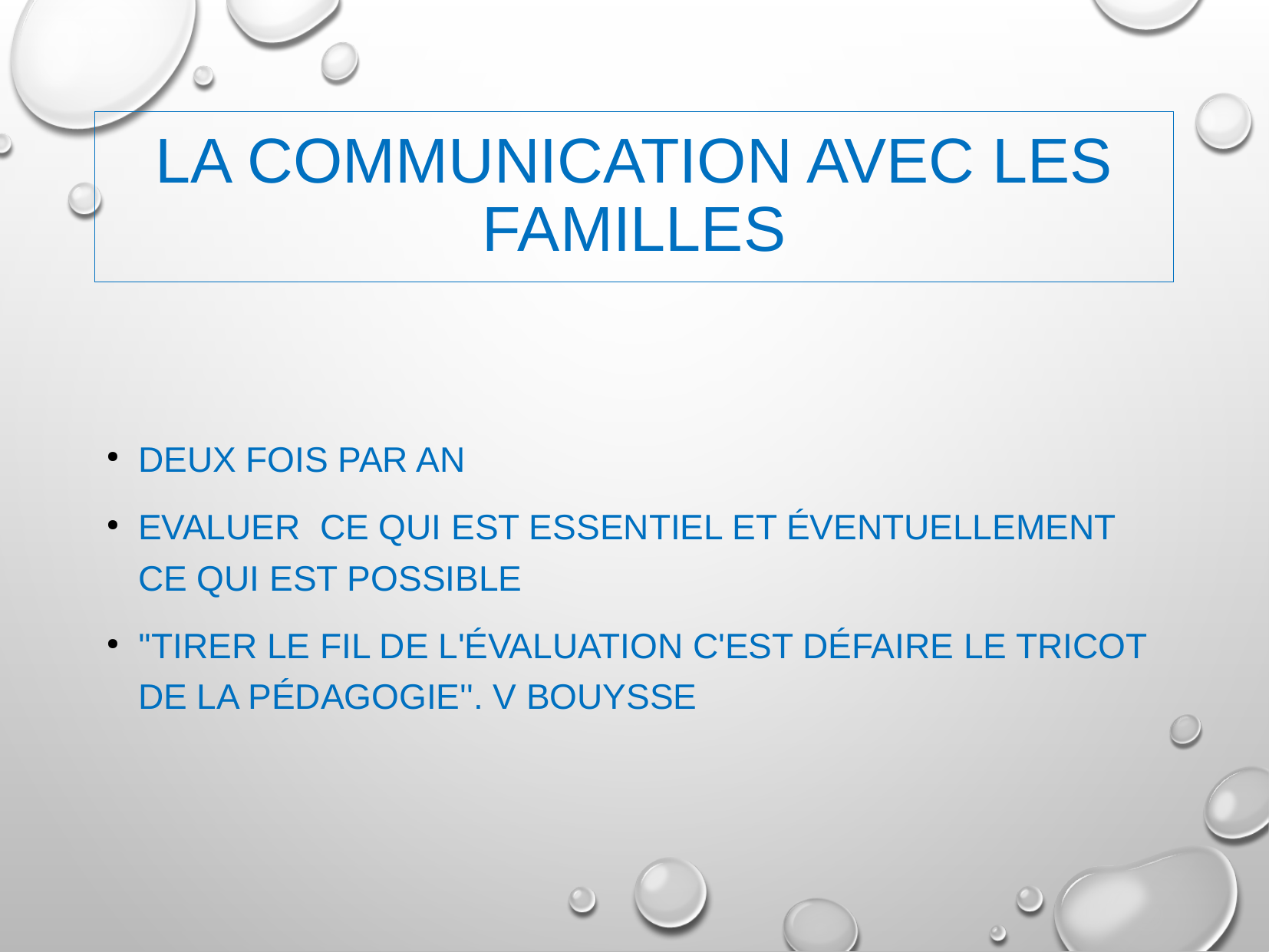

# La communication avec les familles
Deux fois par an
Evaluer  ce qui est essentiel et éventuellement ce qui est possible
''Tirer le fil de l'évaluation c'est défaire le tricot de la pédagogie''. V Bouysse